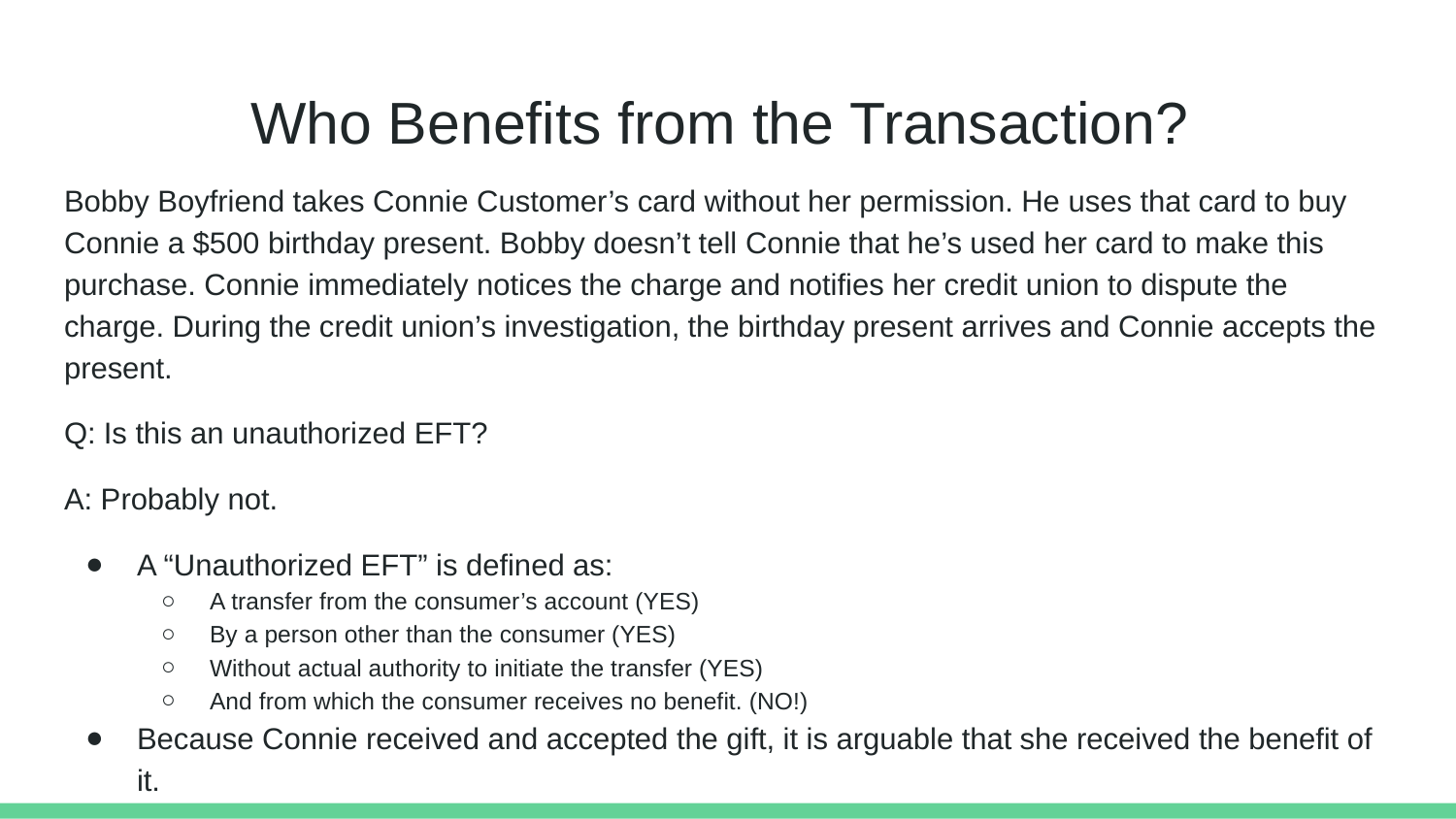

# Who Benefits from the Transaction?
Bobby Boyfriend takes Connie Customer’s card without her permission. He uses that card to buy Connie a $500 birthday present. Bobby doesn’t tell Connie that he’s used her card to make this purchase. Connie immediately notices the charge and notifies her credit union to dispute the charge. During the credit union’s investigation, the birthday present arrives and Connie accepts the present.
Q: Is this an unauthorized EFT?
A: Probably not.
A “Unauthorized EFT” is defined as:
A transfer from the consumer’s account (YES)
By a person other than the consumer (YES)
Without actual authority to initiate the transfer (YES)
And from which the consumer receives no benefit. (NO!)
Because Connie received and accepted the gift, it is arguable that she received the benefit of it.